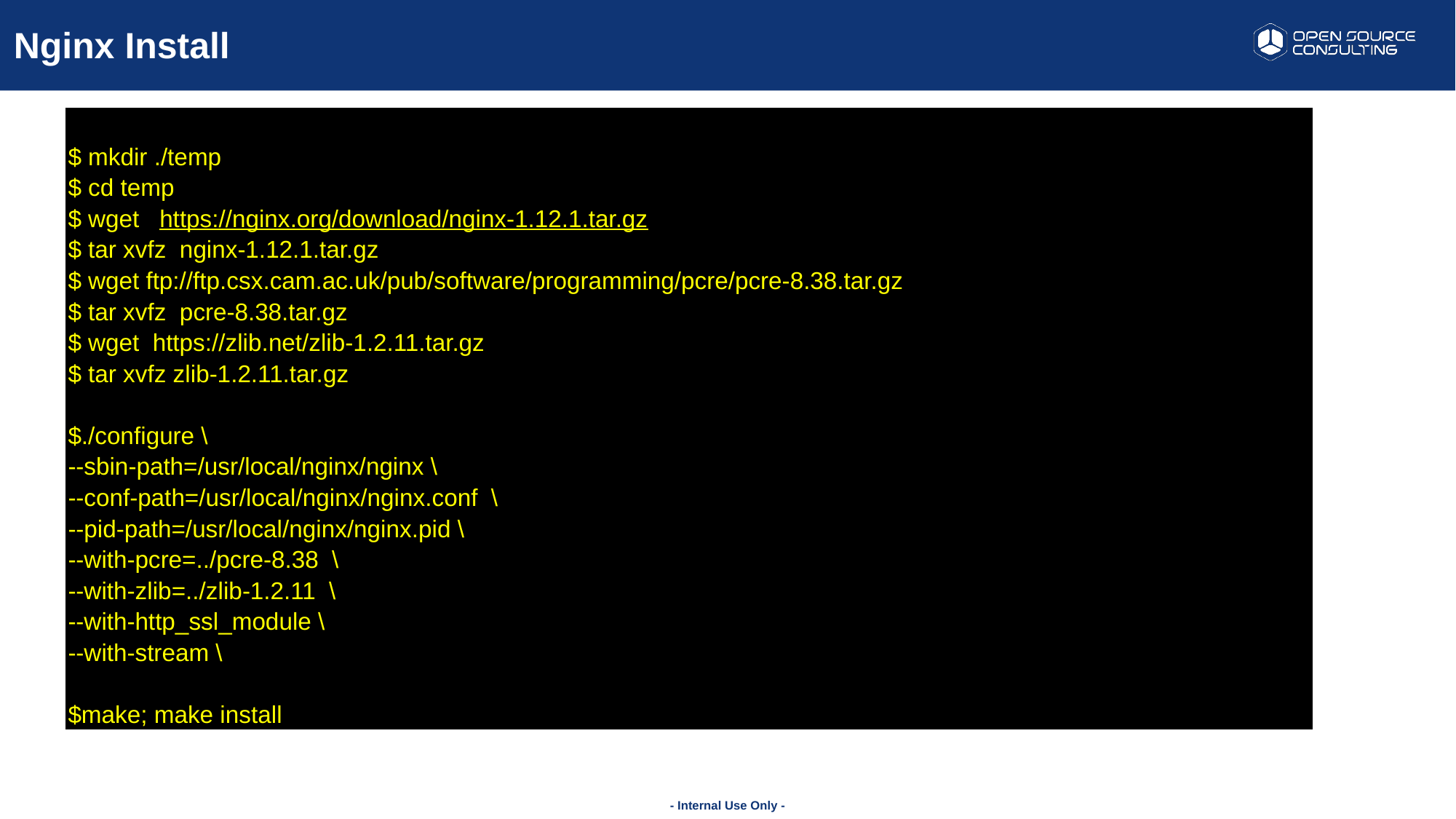

Nginx Install
| $ mkdir ./temp $ cd temp $ wget https://nginx.org/download/nginx-1.12.1.tar.gz $ tar xvfz nginx-1.12.1.tar.gz $ wget ftp://ftp.csx.cam.ac.uk/pub/software/programming/pcre/pcre-8.38.tar.gz $ tar xvfz pcre-8.38.tar.gz $ wget https://zlib.net/zlib-1.2.11.tar.gz $ tar xvfz zlib-1.2.11.tar.gz   $./configure \ --sbin-path=/usr/local/nginx/nginx \ --conf-path=/usr/local/nginx/nginx.conf \ --pid-path=/usr/local/nginx/nginx.pid \ --with-pcre=../pcre-8.38 \ --with-zlib=../zlib-1.2.11 \ --with-http\_ssl\_module \ --with-stream \   $make; make install |
| --- |